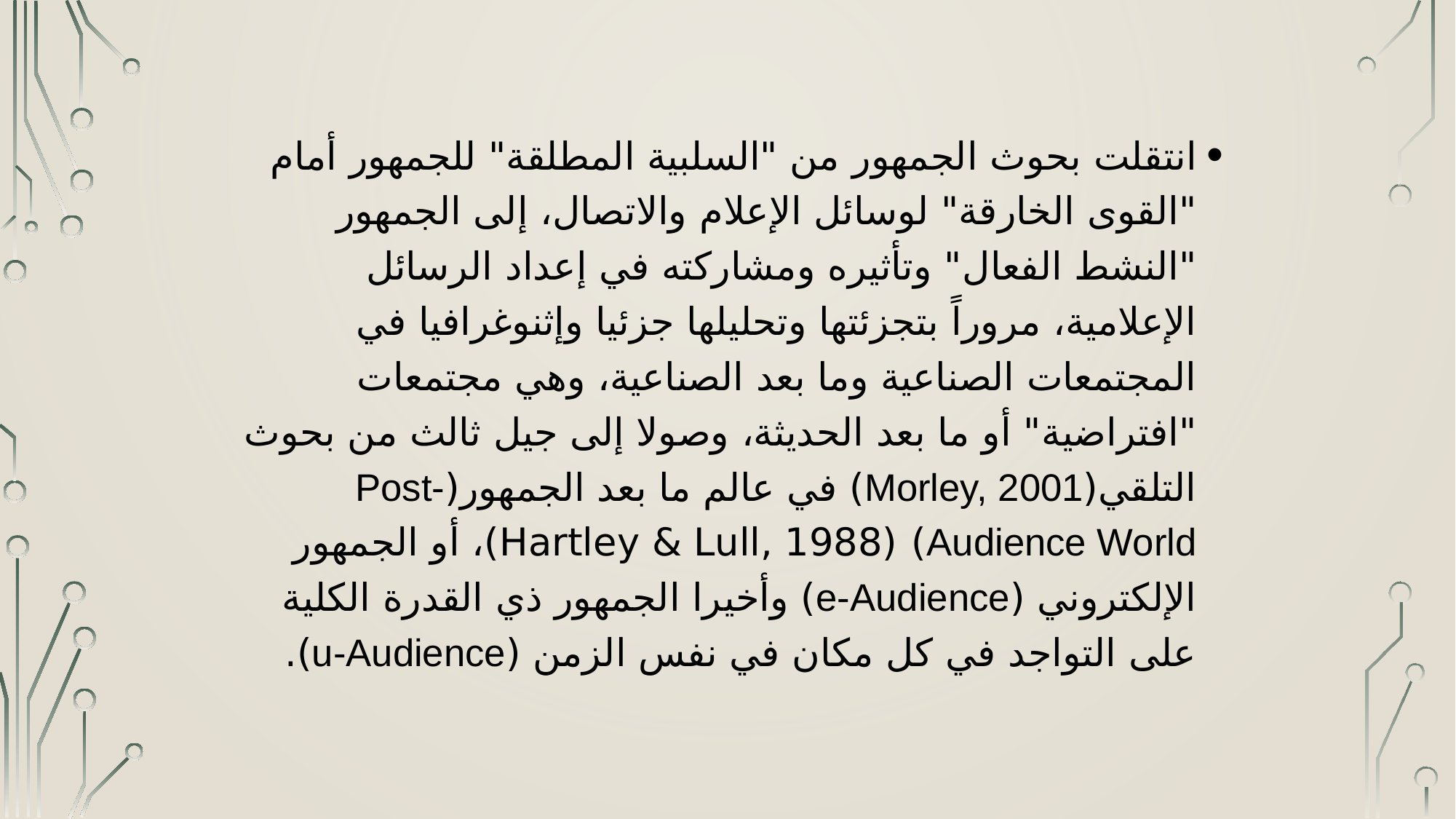

انتقلت بحوث الجمهور من "السلبية المطلقة" للجمهور أمام "القوى الخارقة" لوسائل الإعلام والاتصال، إلى الجمهور "النشط الفعال" وتأثيره ومشاركته في إعداد الرسائل الإعلامية، مروراً بتجزئتها وتحليلها جزئيا وإثنوغرافيا في المجتمعات الصناعية وما بعد الصناعية، وهي مجتمعات "افتراضية" أو ما بعد الحديثة، وصولا إلى جيل ثالث من بحوث التلقي(Morley, 2001) في عالم ما بعد الجمهور(Post-Audience World)  (Hartley & Lull, 1988)، أو الجمهور الإلكتروني (e-Audience) وأخيرا الجمهور ذي القدرة الكلية على التواجد في كل مكان في نفس الزمن (u-Audience).